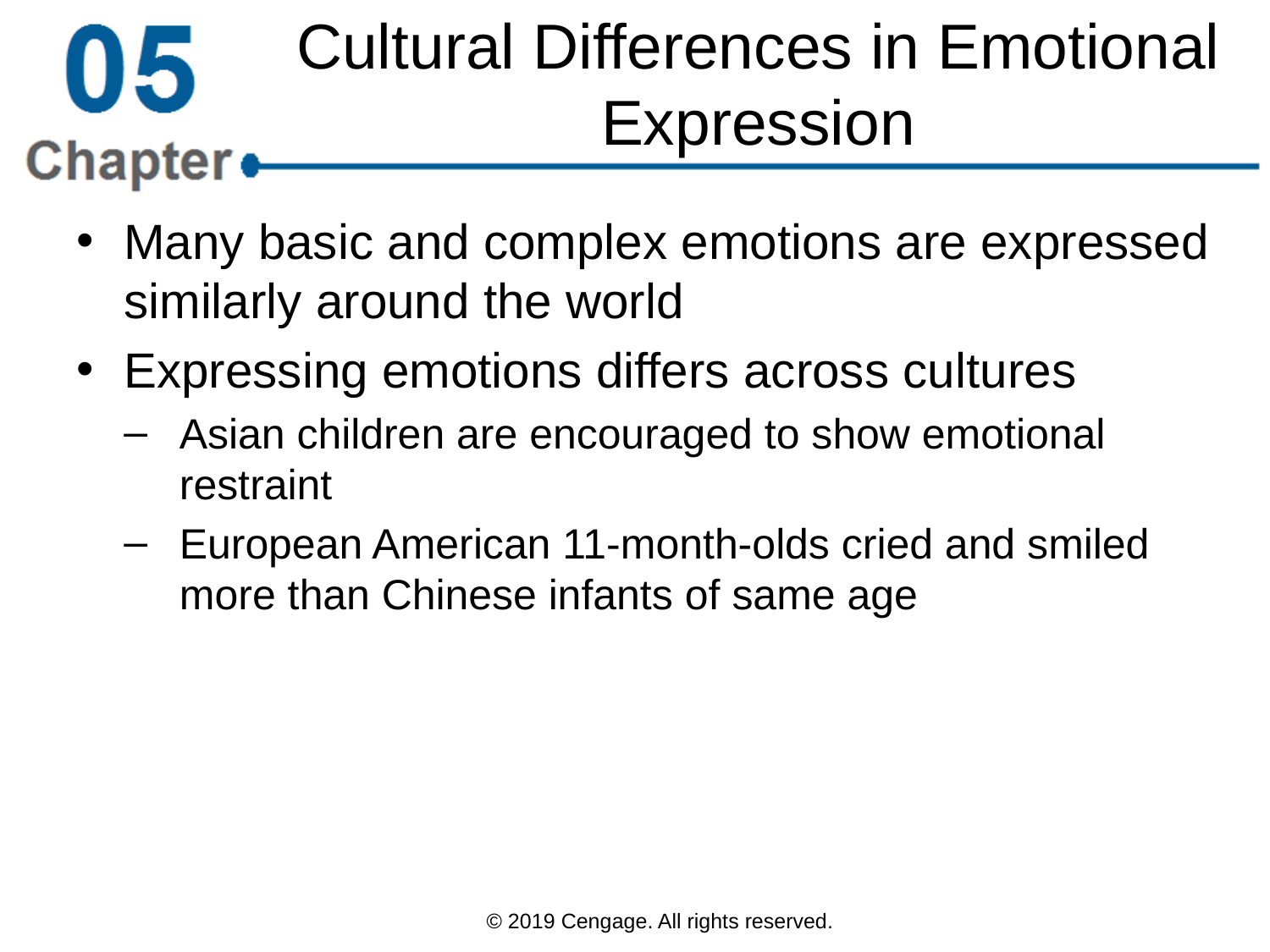

# Cultural Differences in Emotional Expression
Many basic and complex emotions are expressed similarly around the world
Expressing emotions differs across cultures
Asian children are encouraged to show emotional restraint
European American 11-month-olds cried and smiled more than Chinese infants of same age